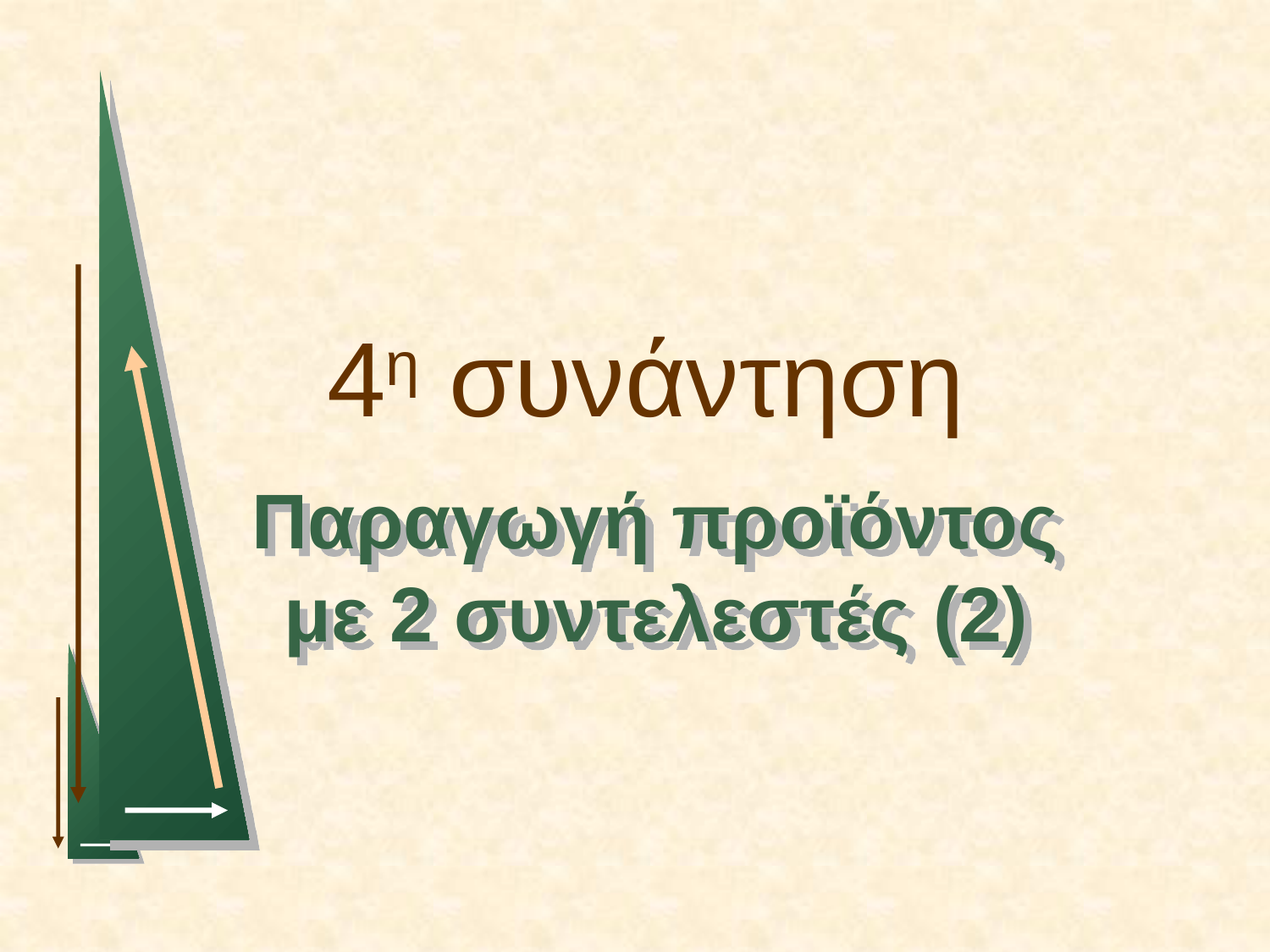

# 4η συνάντηση

Παραγωγή προϊόντος με 2 συντελεστές (2)